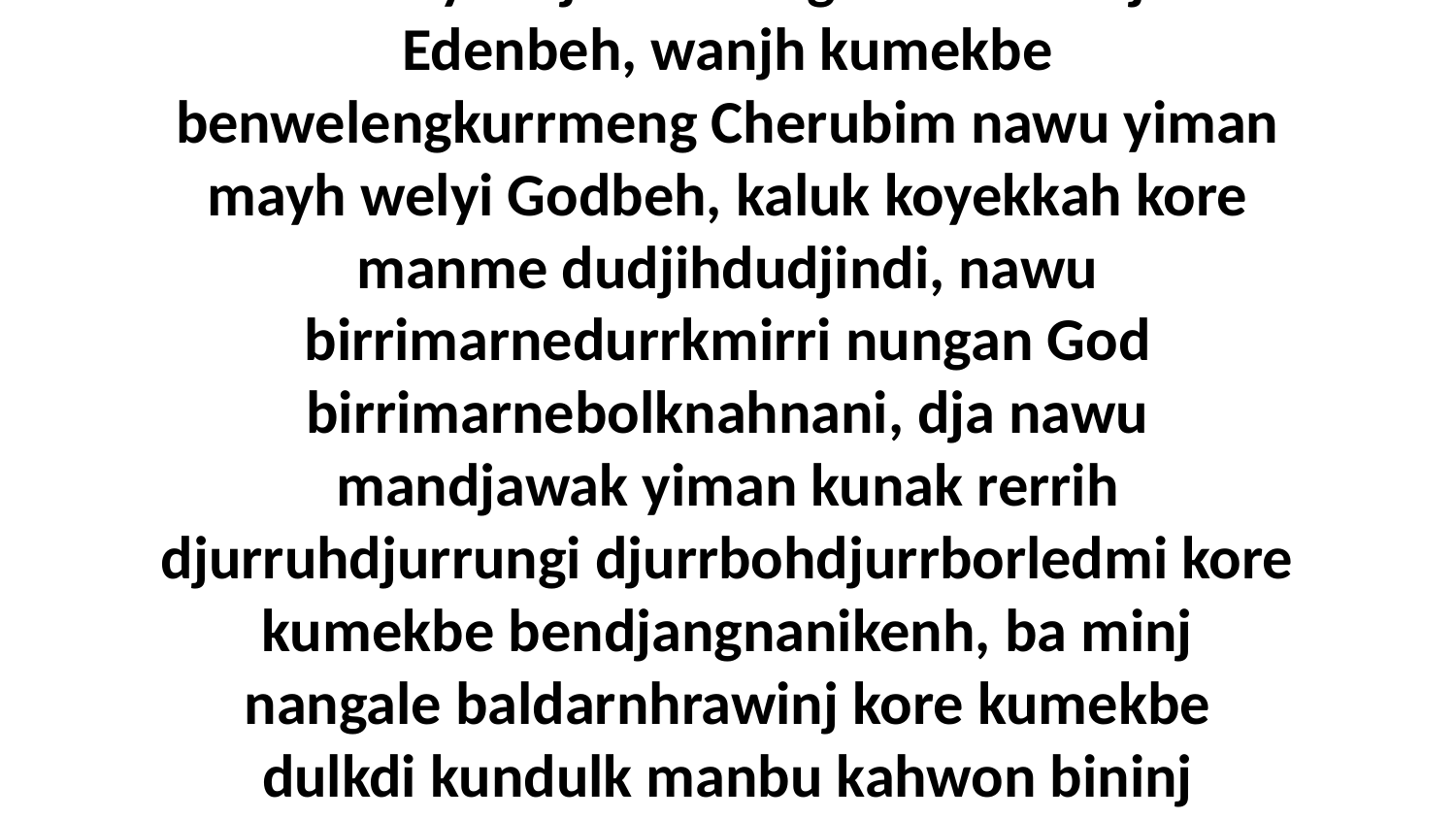

24 Bu Yawey bidjalbebkeng nawu bininj kore Edenbeh, wanjh kumekbe benwelengkurrmeng Cherubim nawu yiman mayh welyi Godbeh, kaluk koyekkah kore manme dudjihdudjindi, nawu birrimarnedurrkmirri nungan God birrimarnebolknahnani, dja nawu mandjawak yiman kunak rerrih djurruhdjurrungi djurrbohdjurrborledmi kore kumekbe bendjangnanikenh, ba minj nangale baldarnhrawinj kore kumekbe dulkdi kundulk manbu kahwon bininj kunngolek bu kamimbi munguyh munguyh.